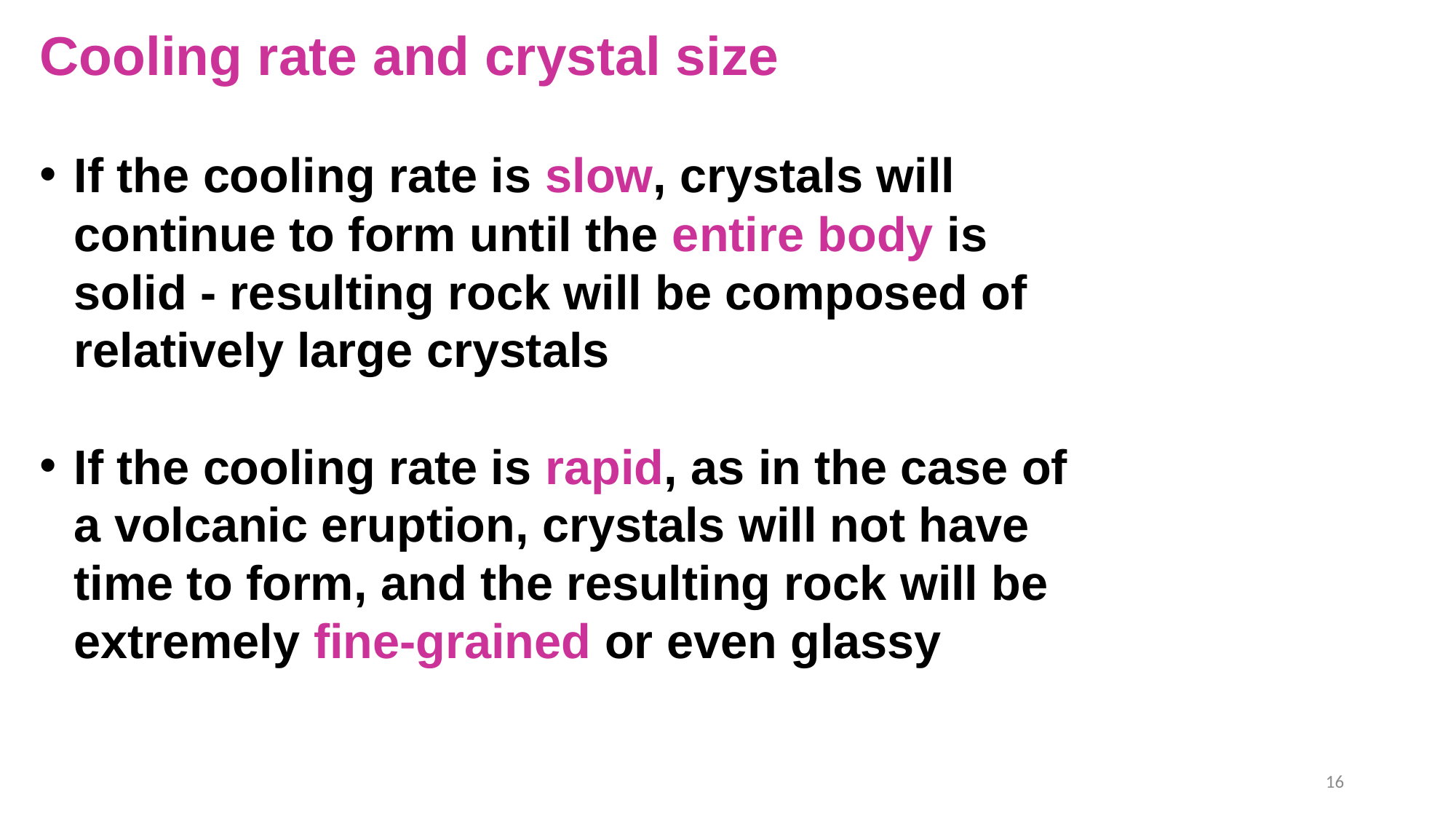

Cooling rate and crystal size

If the cooling rate is slow, crystals will continue to form until the entire body is solid - resulting rock will be composed of relatively large crystals

If the cooling rate is rapid, as in the case of a volcanic eruption, crystals will not have time to form, and the resulting rock will be extremely fine-grained or even glassy
16